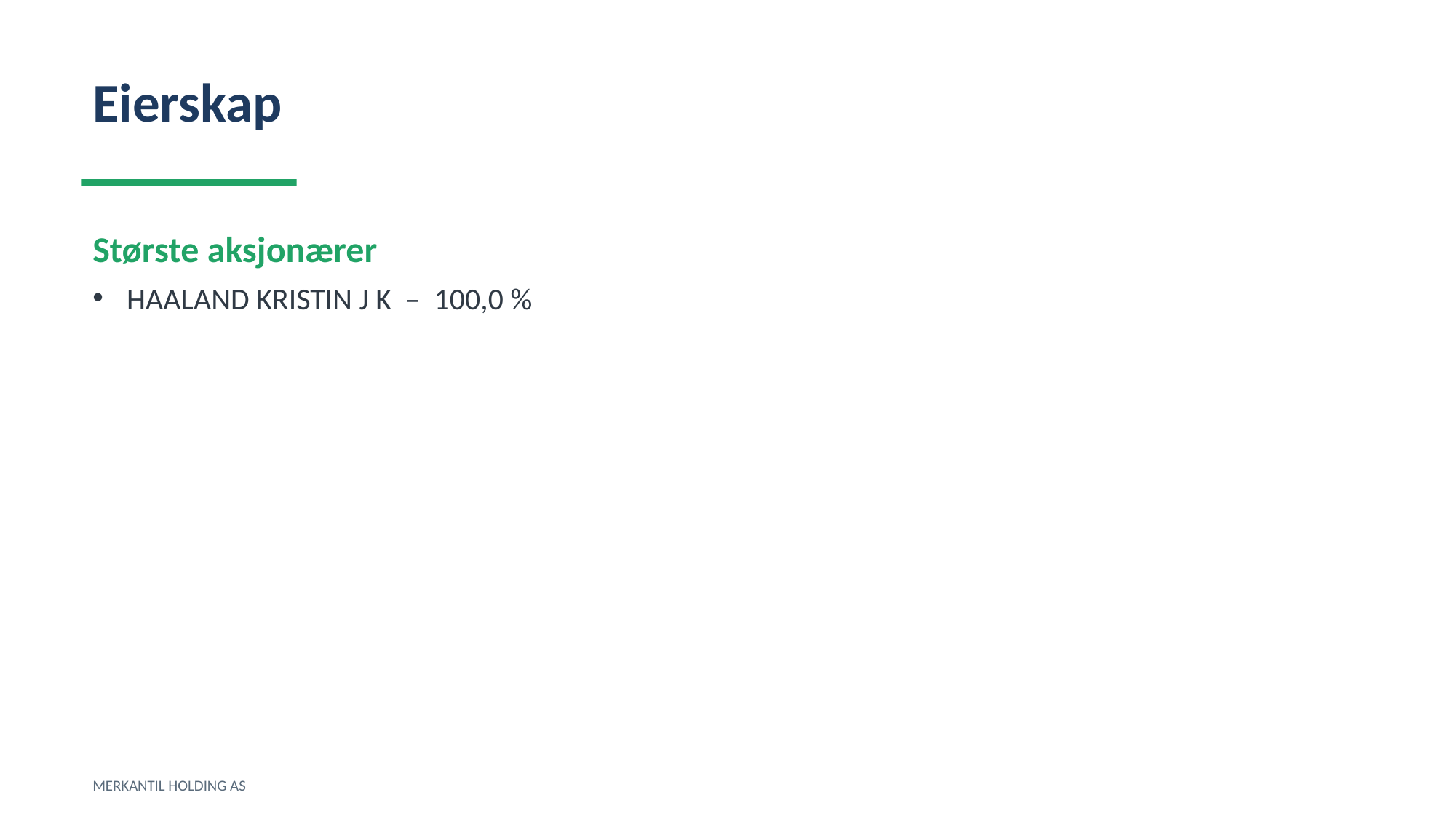

Eierskap

Største aksjonærer
HAALAND KRISTIN J K  –  100,0 %
MERKANTIL HOLDING AS